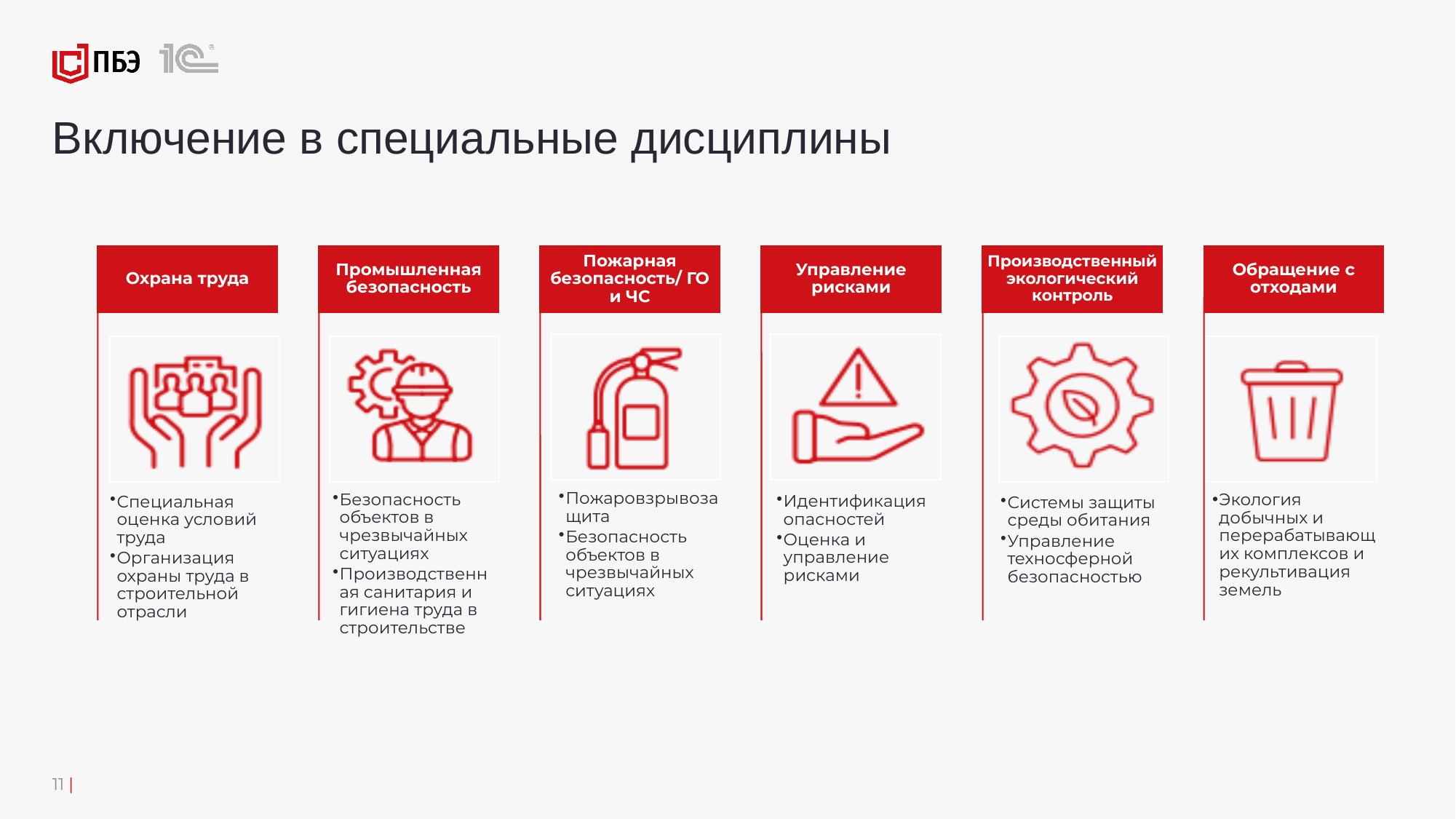

# Включение в специальные дисциплины
Специальная оценка условий труда
Организация охраны труда в строительной отрасли
Охрана труда
Безопасность объектов в чрезвычайных ситуациях
Производственная санитария и гигиена труда в строительстве
Промышленная безопасность
Пожаровзрывозащита
Безопасность объектов в чрезвычайных ситуациях
Пожарная безопасность/ ГО и ЧС
Идентификация опасностей
Оценка и управление рисками
Управление рисками
Системы защиты среды обитания
Управление техносферной безопасностью

Производственный экологический контроль
Экология добычных и перерабатывающих комплексов и рекультивация земель

Обращение с отходами
11 |